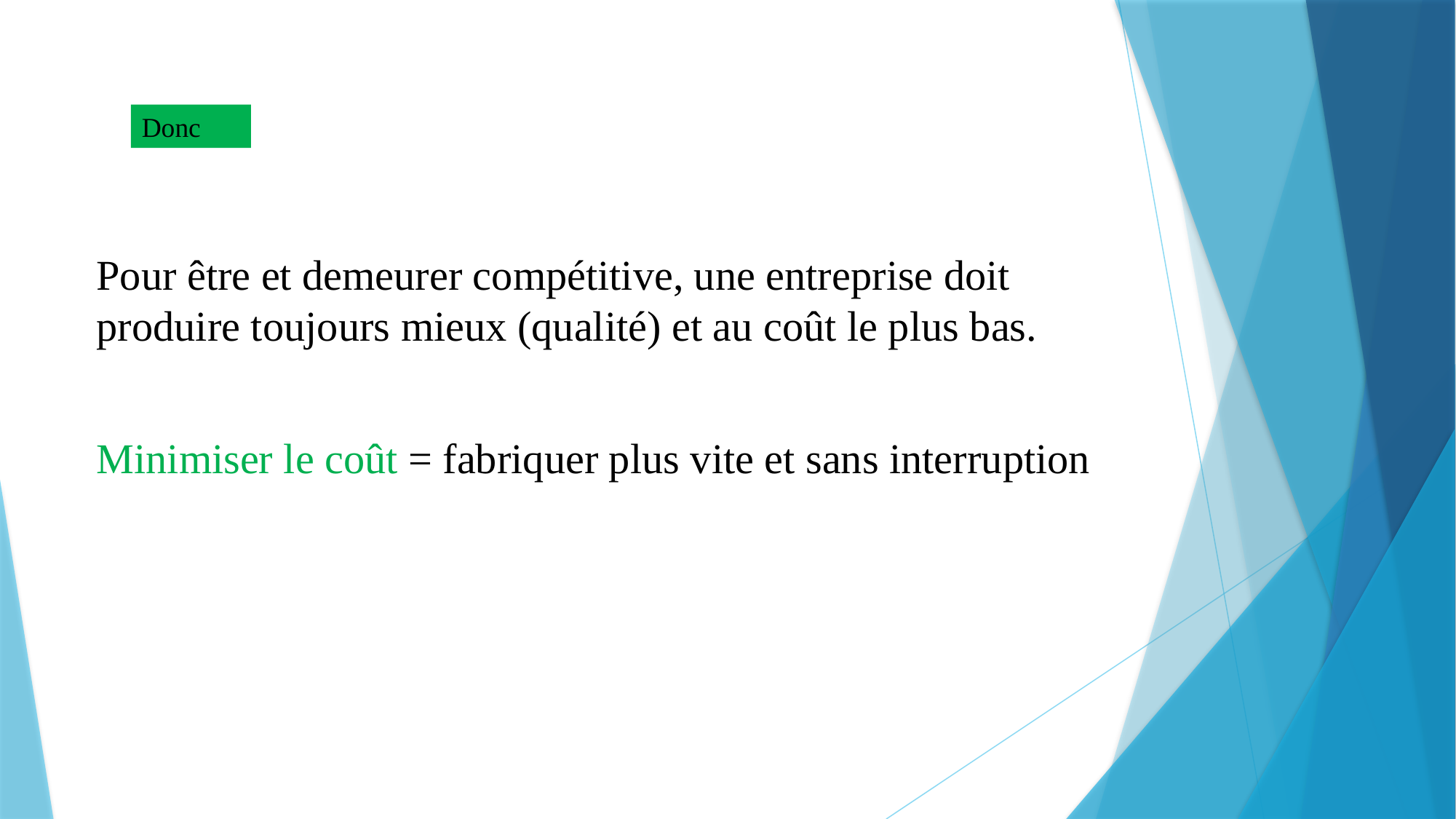

Donc
Pour être et demeurer compétitive, une entreprise doit produire toujours mieux (qualité) et au coût le plus bas.

Minimiser le coût = fabriquer plus vite et sans interruption